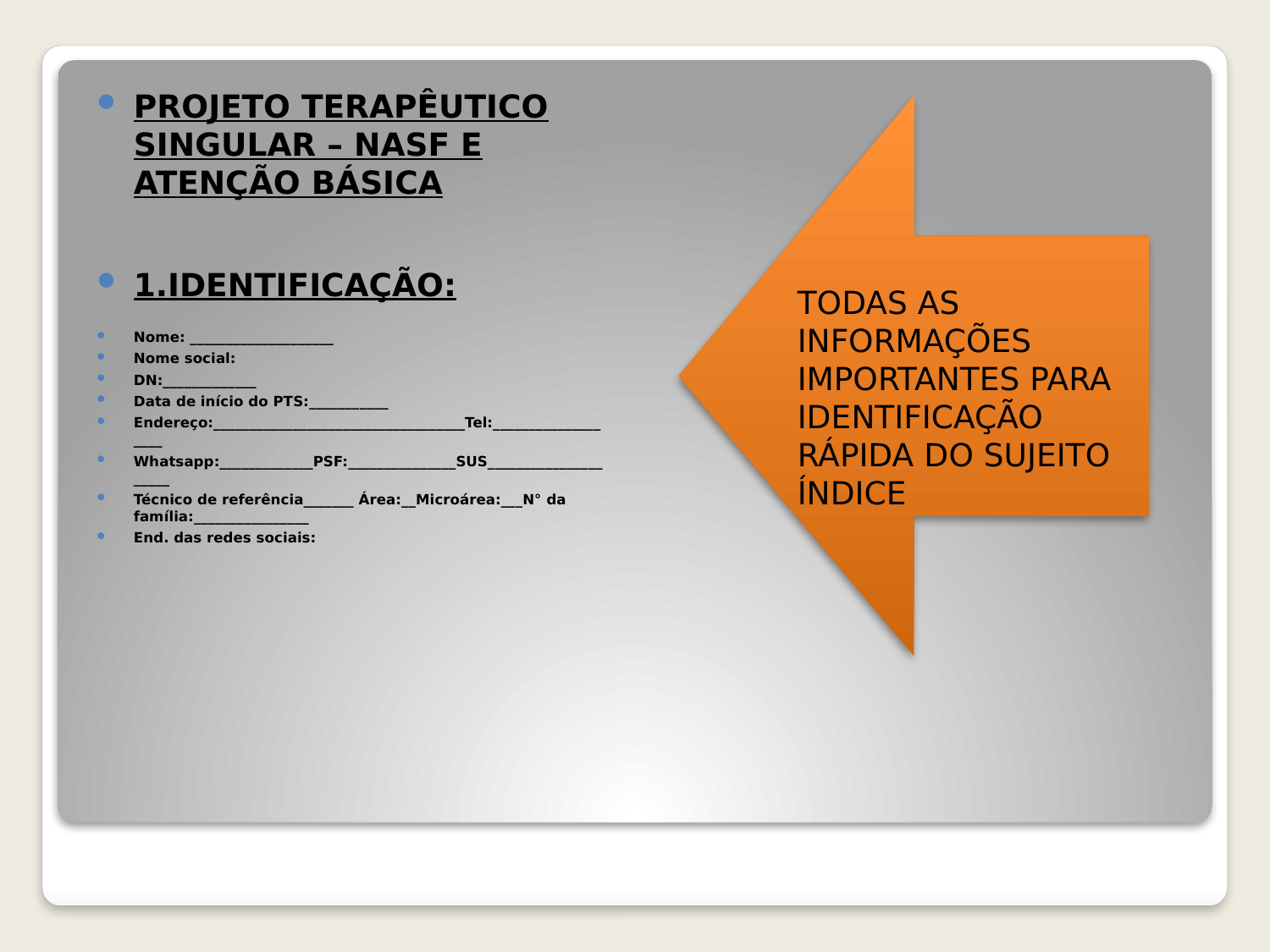

PROJETO TERAPÊUTICO SINGULAR – NASF E ATENÇÃO BÁSICA

1.IDENTIFICAÇÃO:

Nome: ____________________
Nome social:
DN:_____________
Data de início do PTS:_______­­­­­­­­­­___­­_
Endereço:___________________________________Tel:___________________
Whatsapp:_____________PSF:_______________SUS_____________________
Técnico de referência_______ Área:__Microárea:___N° da família:________________
End. das redes sociais:

TODAS AS INFORMAÇÕES IMPORTANTES PARA IDENTIFICAÇÃO RÁPIDA DO SUJEITO ÍNDICE
#